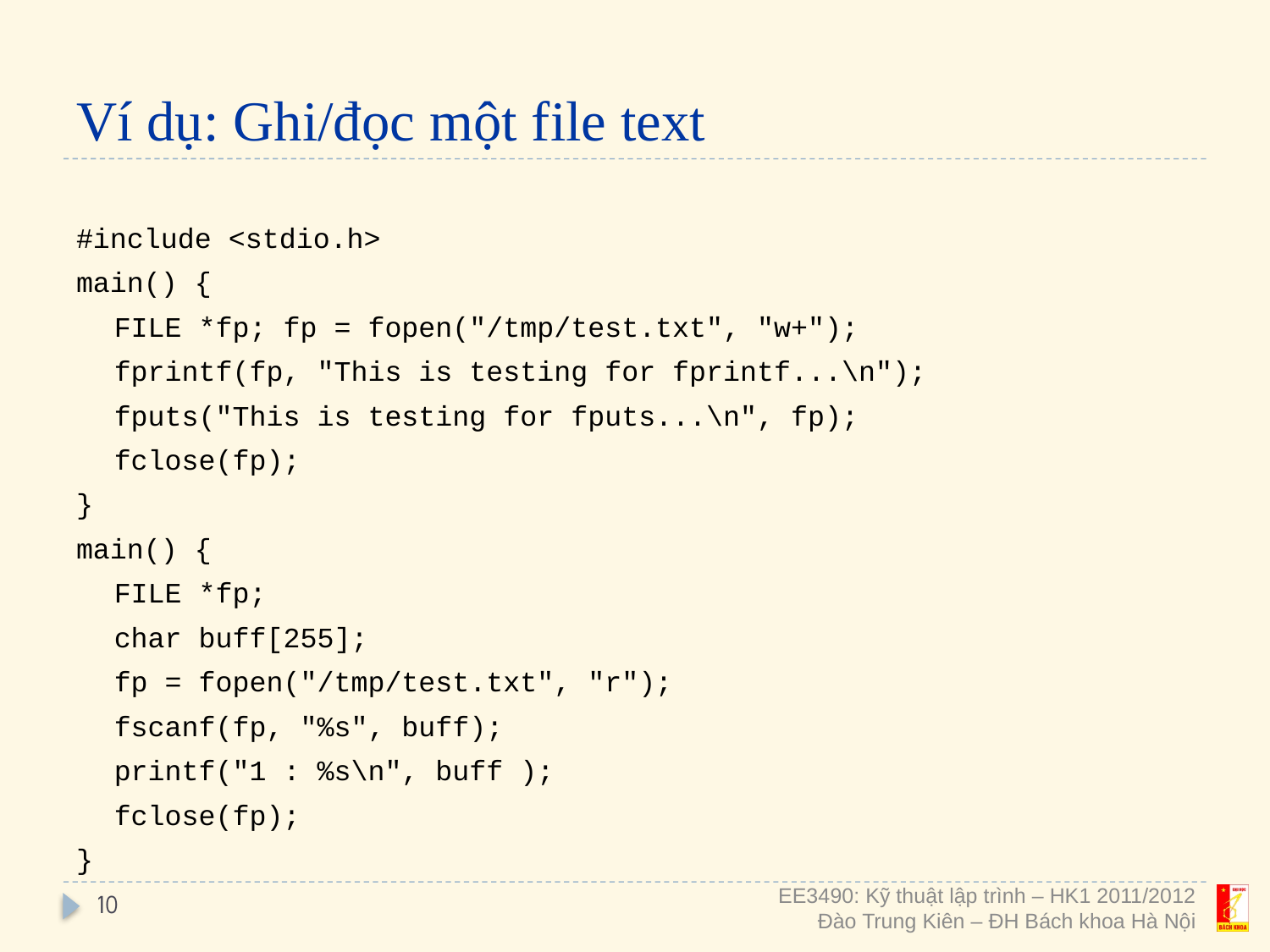

# Ví dụ: Ghi/đọc một file text

#include <stdio.h>
main() {
	FILE *fp; fp = fopen("/tmp/test.txt", "w+");
	fprintf(fp, "This is testing for fprintf...\n");
	fputs("This is testing for fputs...\n", fp);
	fclose(fp);
}
main() {
	FILE *fp;
	char buff[255];
	fp = fopen("/tmp/test.txt", "r");
	fscanf(fp, "%s", buff);
	printf("1 : %s\n", buff );
	fclose(fp);
}
10
EE3490: Kỹ thuật lập trình – HK1 2011/2012
Đào Trung Kiên – ĐH Bách khoa Hà Nội